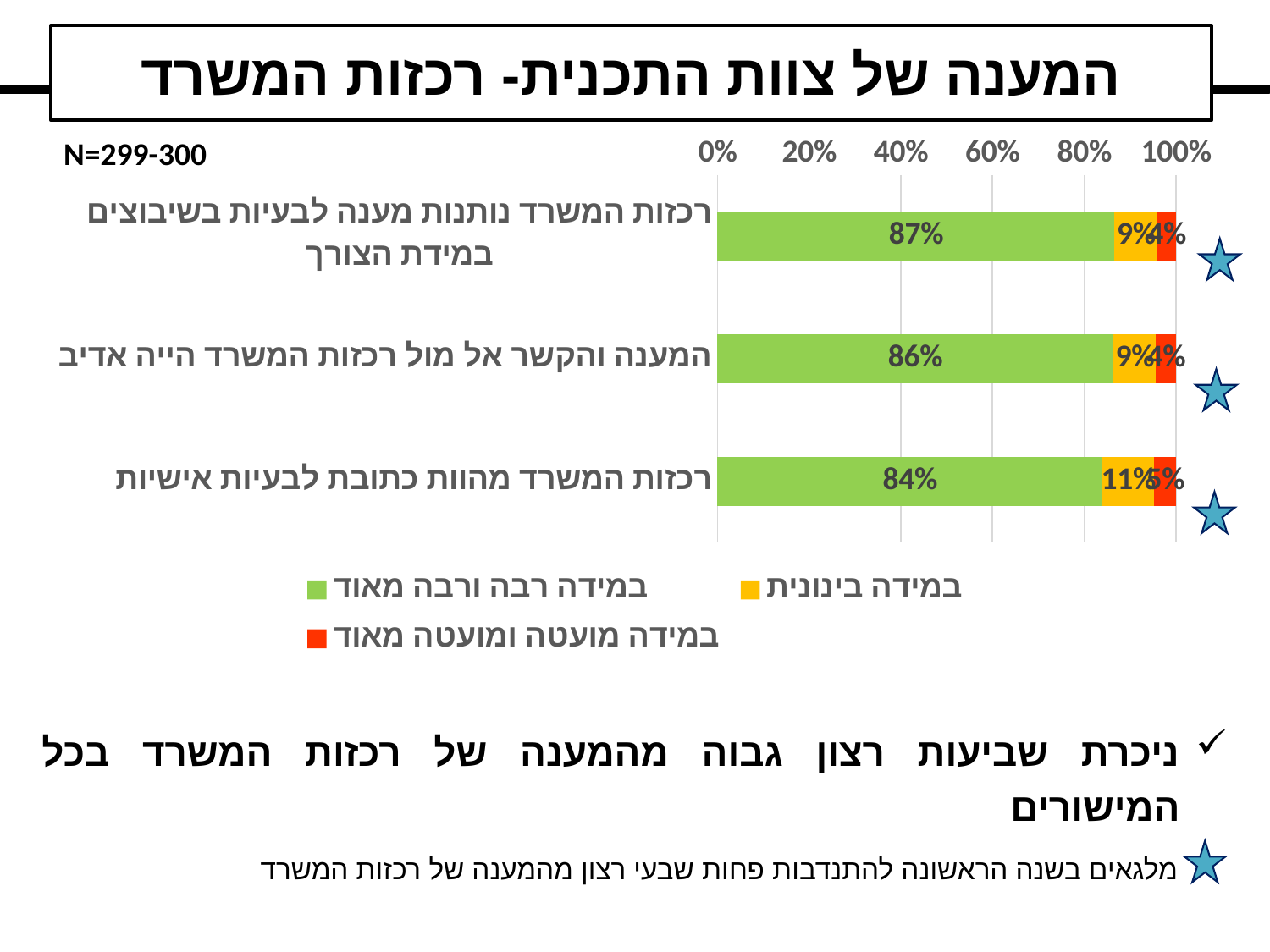

המענה של צוות התכנית- רכזות המשרד

### Chart

| Category | במידה רבה ורבה מאוד | במידה בינונית | במידה מועטה ומועטה מאוד |
|---|---|---|---|
| רכזות המשרד נותנות מענה לבעיות בשיבוצים במידת הצורך | 0.8662207357859532 | 0.09364548494983277 | 0.04013377926421405 |
| המענה והקשר אל מול רכזות המשרד הייה אדיב | 0.8633333333333333 | 0.09333333333333334 | 0.043333333333333335 |
| רכזות המשרד מהוות כתובת לבעיות אישיות | 0.8394648829431438 | 0.11371237458193979 | 0.046822742474916385 |
N=299-300

ניכרת שביעות רצון גבוה מהמענה של רכזות המשרד בכל המישורים
מלגאים בשנה הראשונה להתנדבות פחות שבעי רצון מהמענה של רכזות המשרד